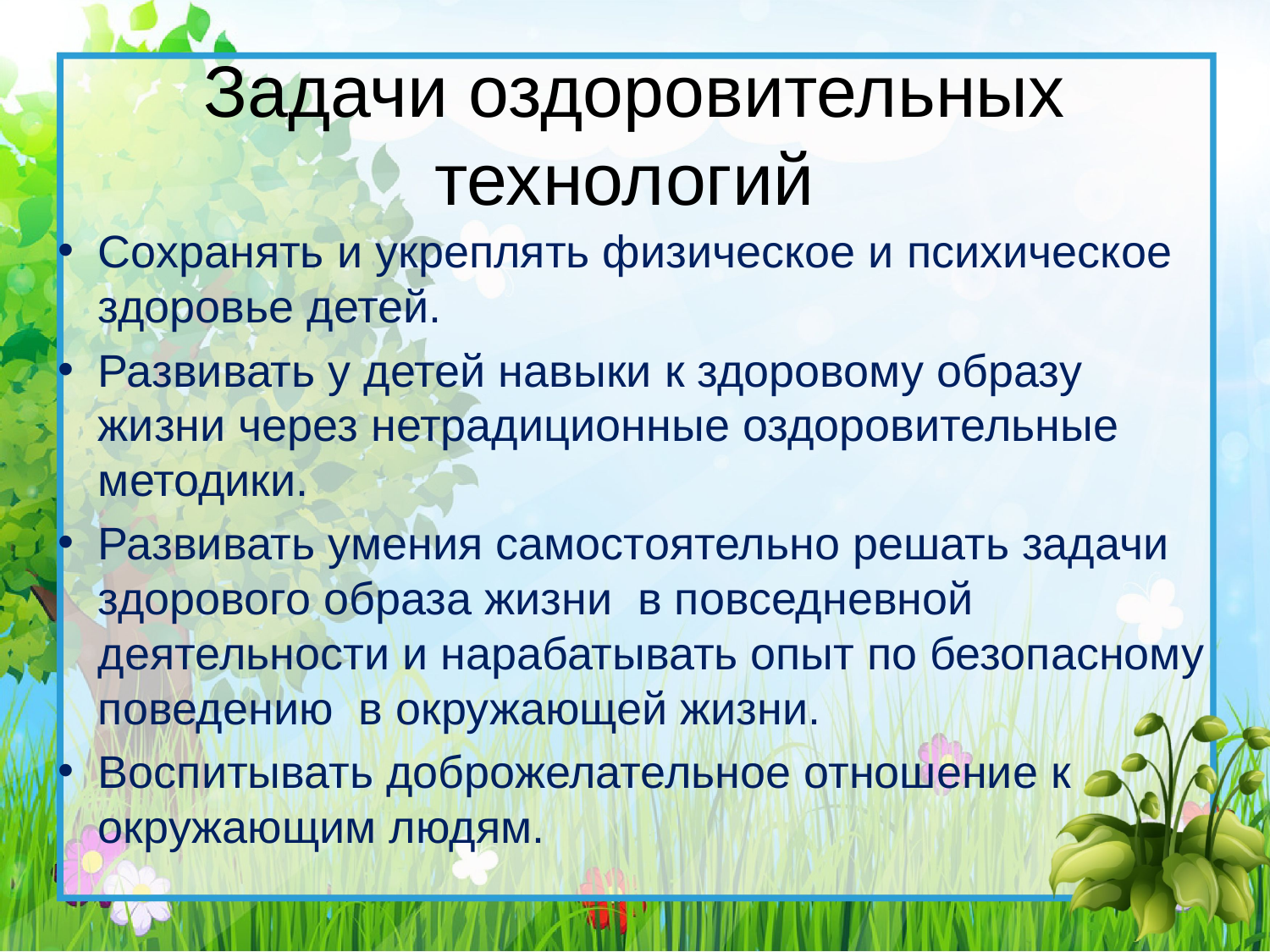

# Задачи оздоровительных технологий
Сохранять и укреплять физическое и психическое здоровье детей.
Развивать у детей навыки к здоровому образу жизни через нетрадиционные оздоровительные методики.
Развивать умения самостоятельно решать задачи здорового образа жизни  в повседневной деятельности и нарабатывать опыт по безопасному поведению  в окружающей жизни.
Воспитывать доброжелательное отношение к окружающим людям.